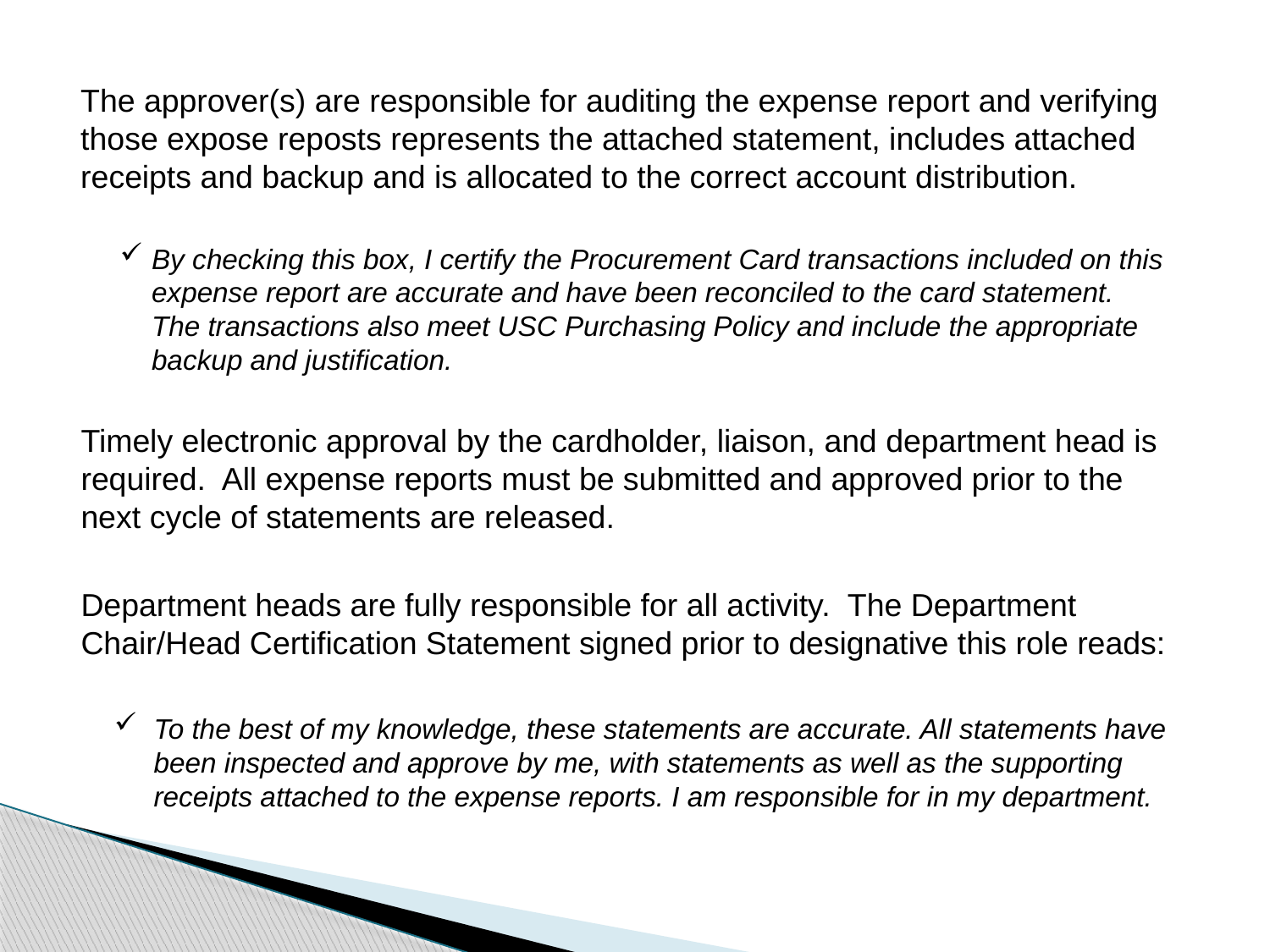

The approver(s) are responsible for auditing the expense report and verifying those expose reposts represents the attached statement, includes attached receipts and backup and is allocated to the correct account distribution.

By checking this box, I certify the Procurement Card transactions included on this expense report are accurate and have been reconciled to the card statement. 	The transactions also meet USC Purchasing Policy and include the appropriate backup and justification.

Timely electronic approval by the cardholder, liaison, and department head is required.  All expense reports must be submitted and approved prior to the next cycle of statements are released.

Department heads are fully responsible for all activity.  The Department Chair/Head Certification Statement signed prior to designative this role reads:

To the best of my knowledge, these statements are accurate. All statements have been inspected and approve by me, with statements as well as the supporting receipts attached to the expense reports. I am responsible for in my department.